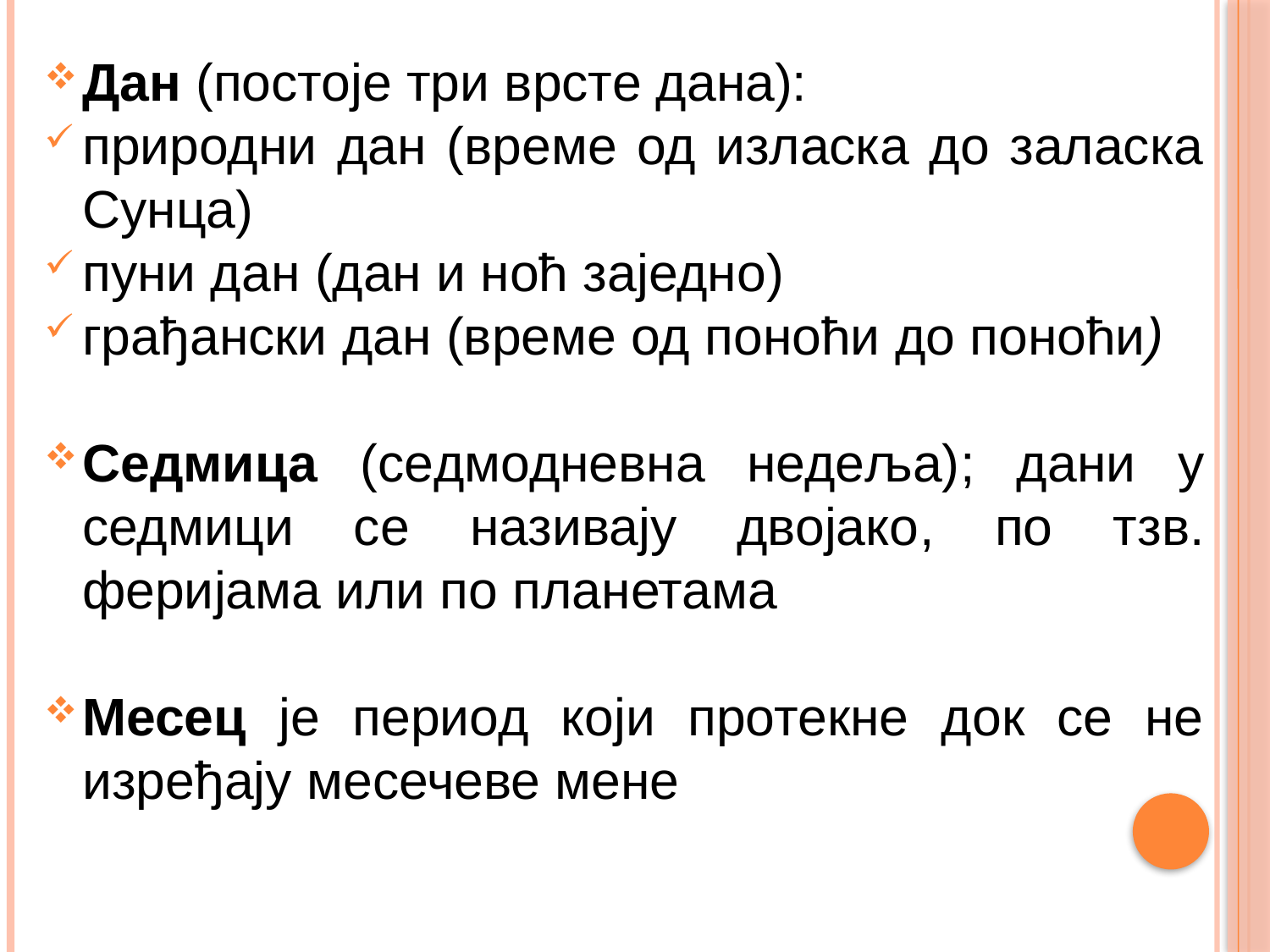

Дан (постоје три врсте дана):
природни дан (време од изласка до заласка Сунца)
пуни дан (дан и ноћ заједно)
грађански дан (време од поноћи до поноћи)

Седмица (седмодневна недеља); дани у седмици се називају двојако, по тзв. феријама или по планетама

Месец је период који протекне док се не изређају месечеве мене